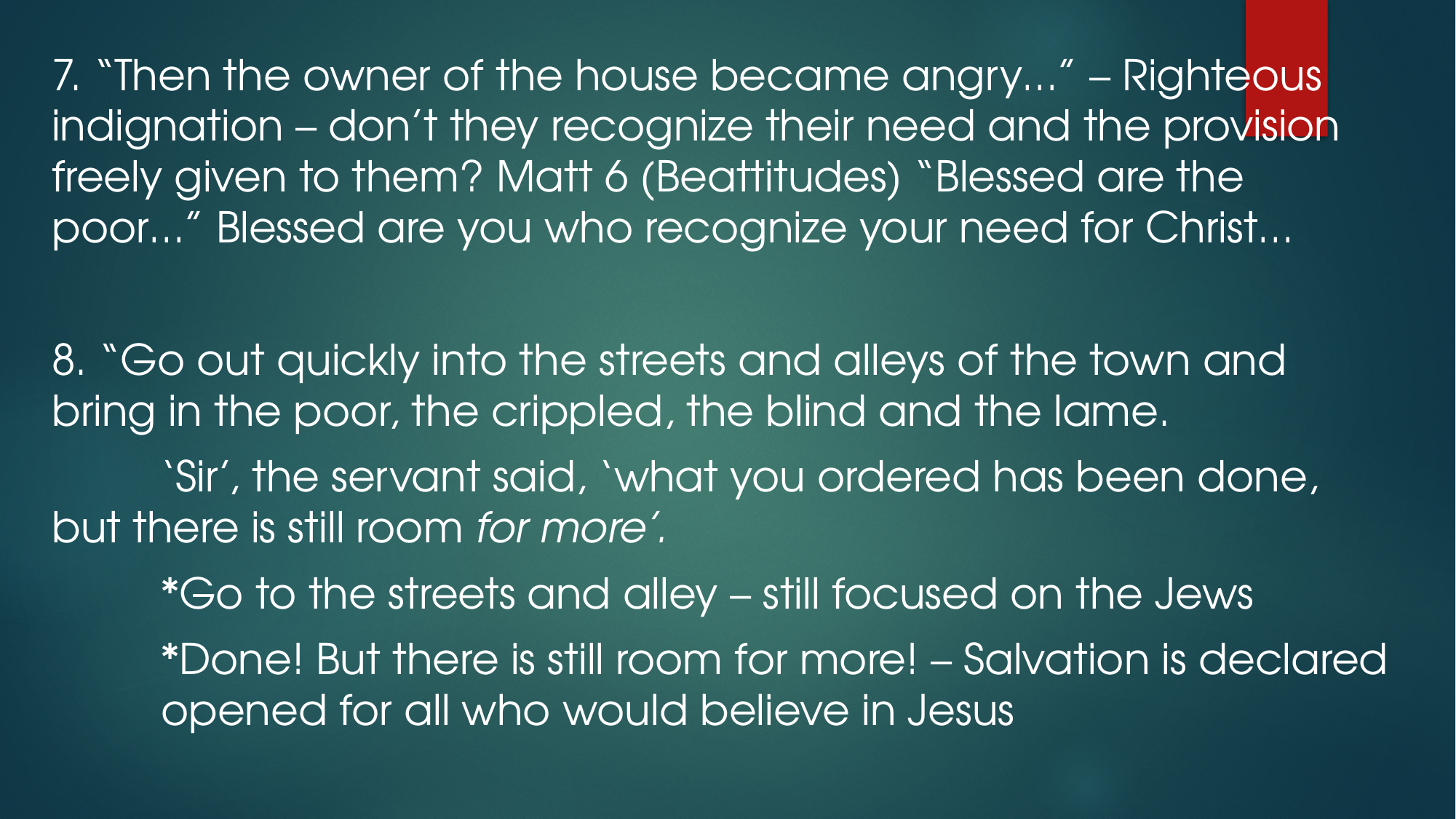

7. “Then the owner of the house became angry…” – Righteous indignation – don’t they recognize their need and the provision freely given to them? Matt 6 (Beattitudes) “Blessed are the poor…” Blessed are you who recognize your need for Christ…

8. “Go out quickly into the streets and alleys of the town and bring in the poor, the crippled, the blind and the lame.
	‘Sir’, the servant said, ‘what you ordered has been done, but there is still room for more’.
	*Go to the streets and alley – still focused on the Jews
	*Done! But there is still room for more! – Salvation is declared 	opened for all who would believe in Jesus